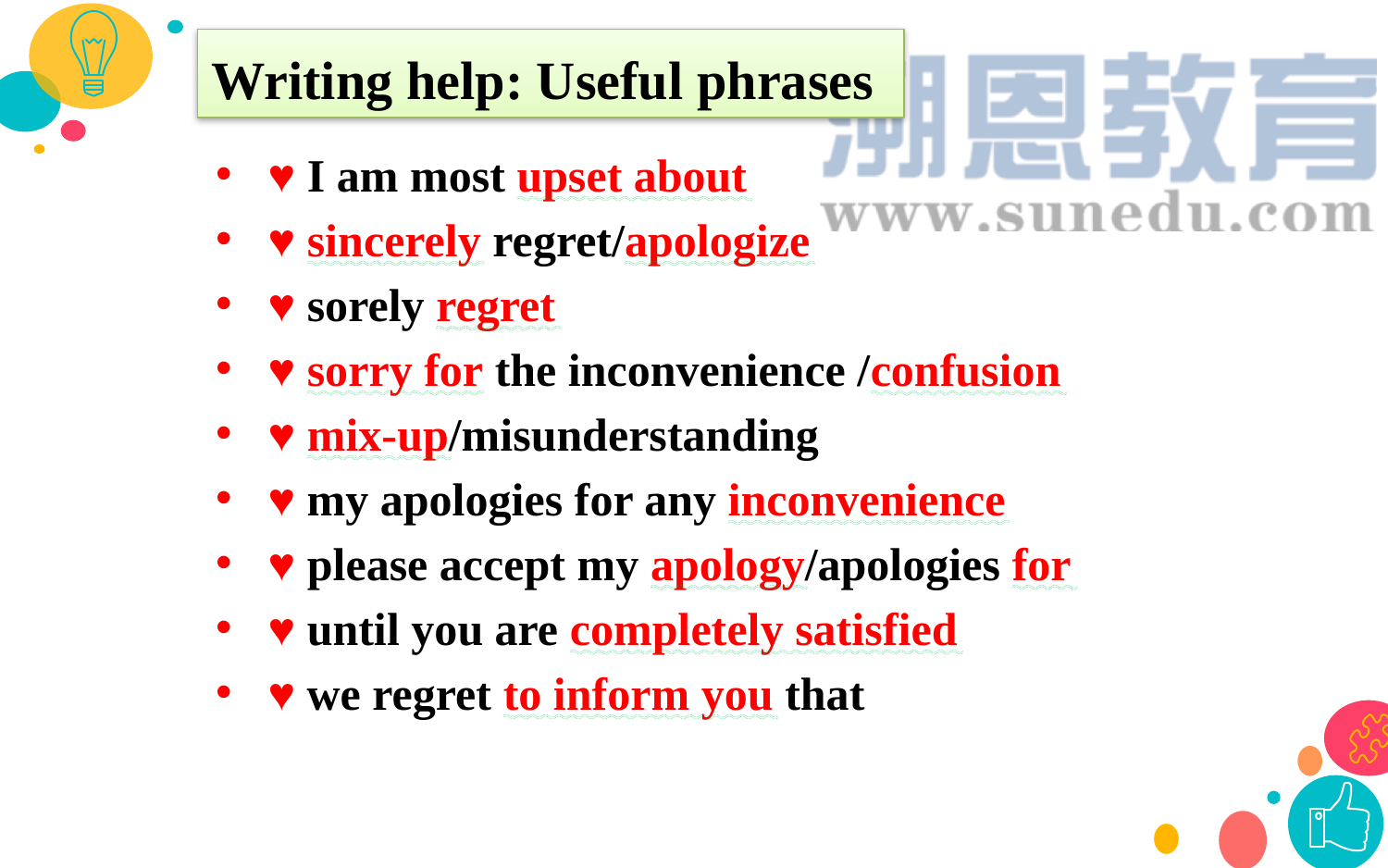

Writing help: Useful phrases
♥ I am most upset about
♥ sincerely regret/apologize
♥ sorely regret
♥ sorry for the inconvenience /confusion
♥ mix-up/misunderstanding
♥ my apologies for any inconvenience
♥ please accept my apology/apologies for
♥ until you are completely satisfied
♥ we regret to inform you that